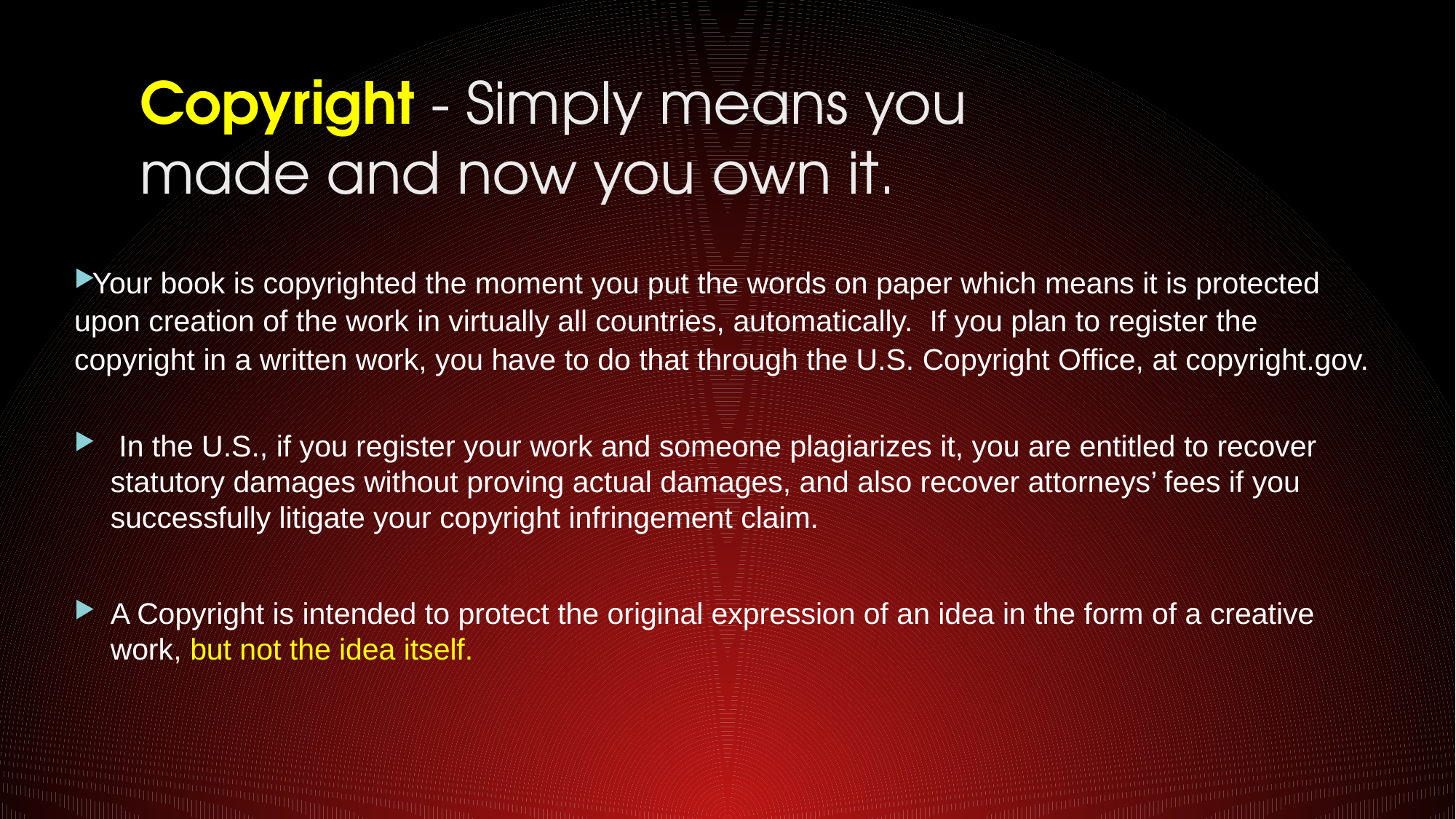

# Copyright - Simply means you made and now you own it.
Your book is copyrighted the moment you put the words on paper which means it is protected upon creation of the work in virtually all countries, automatically.  If you plan to register the copyright in a written work, you have to do that through the U.S. Copyright Office, at copyright.gov.

 In the U.S., if you register your work and someone plagiarizes it, you are entitled to recover statutory damages without proving actual damages, and also recover attorneys’ fees if you successfully litigate your copyright infringement claim.

A Copyright is intended to protect the original expression of an idea in the form of a creative work, but not the idea itself.